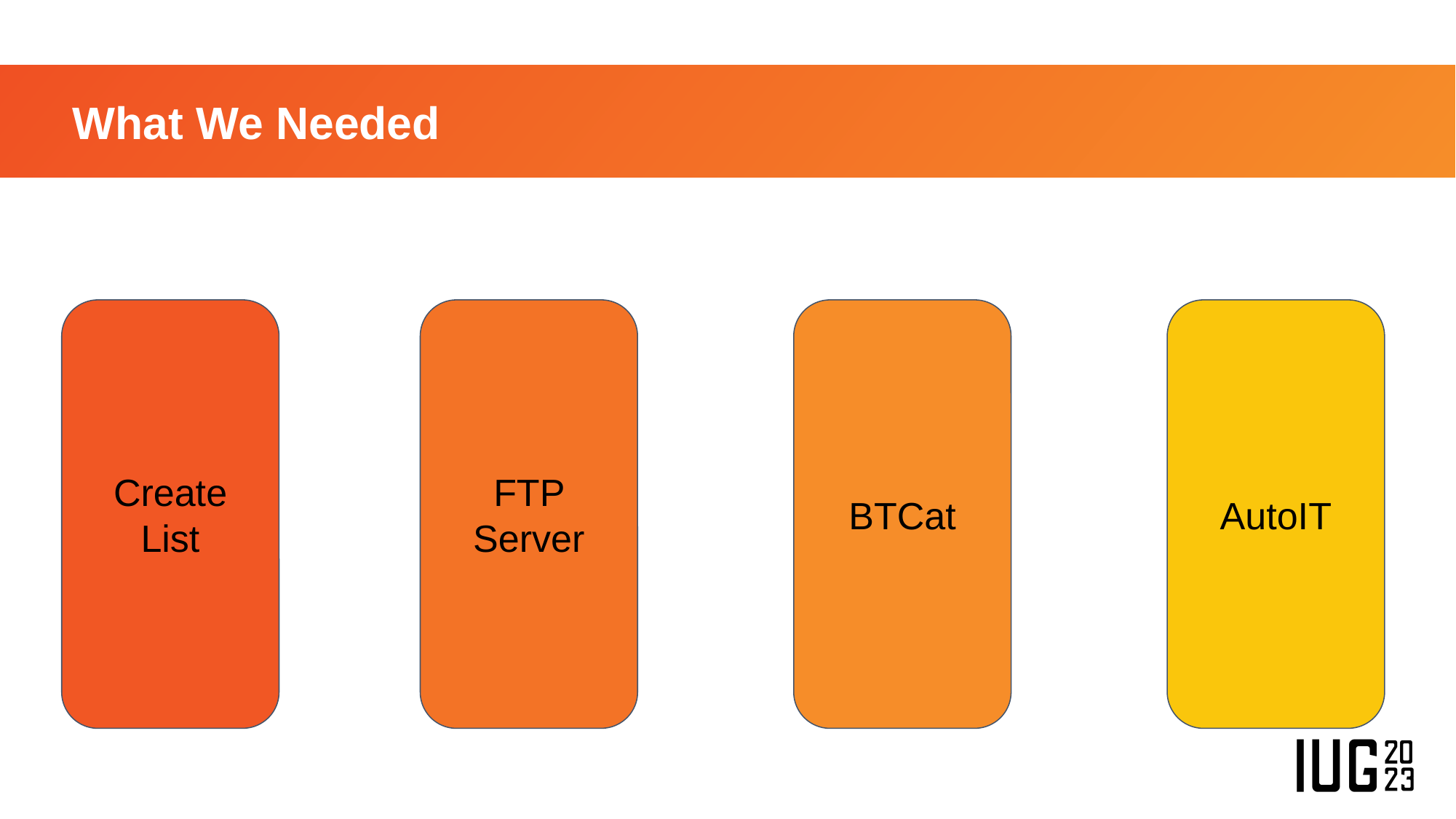

# What We Needed
Create List
FTP Server
BTCat
AutoIT